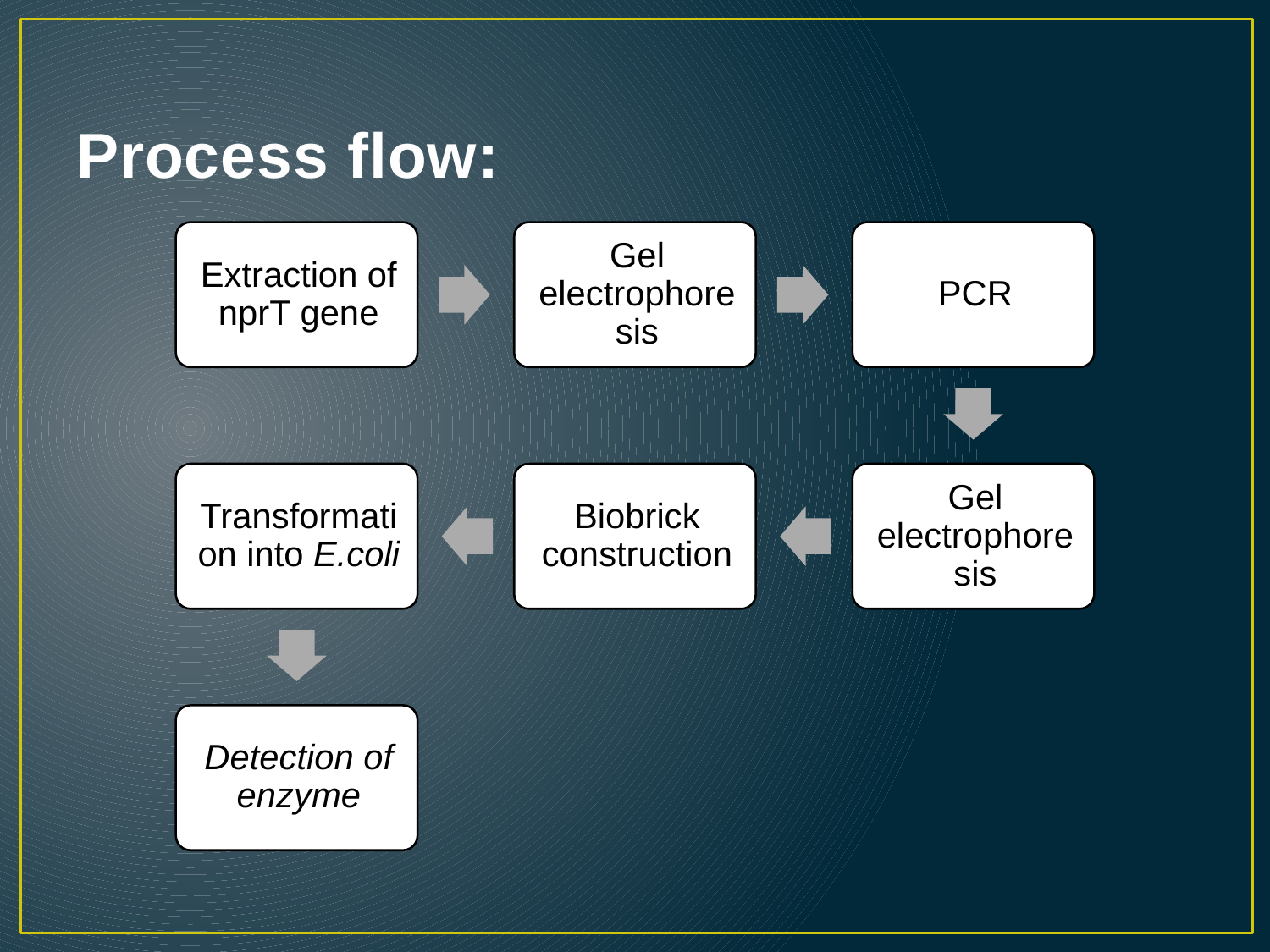

# Process flow:
Extraction of nprT gene

Gel electrophoresis

PCR

Gel electrophoresis

Biobrick construction

Transformation into E.coli

Detection of enzyme